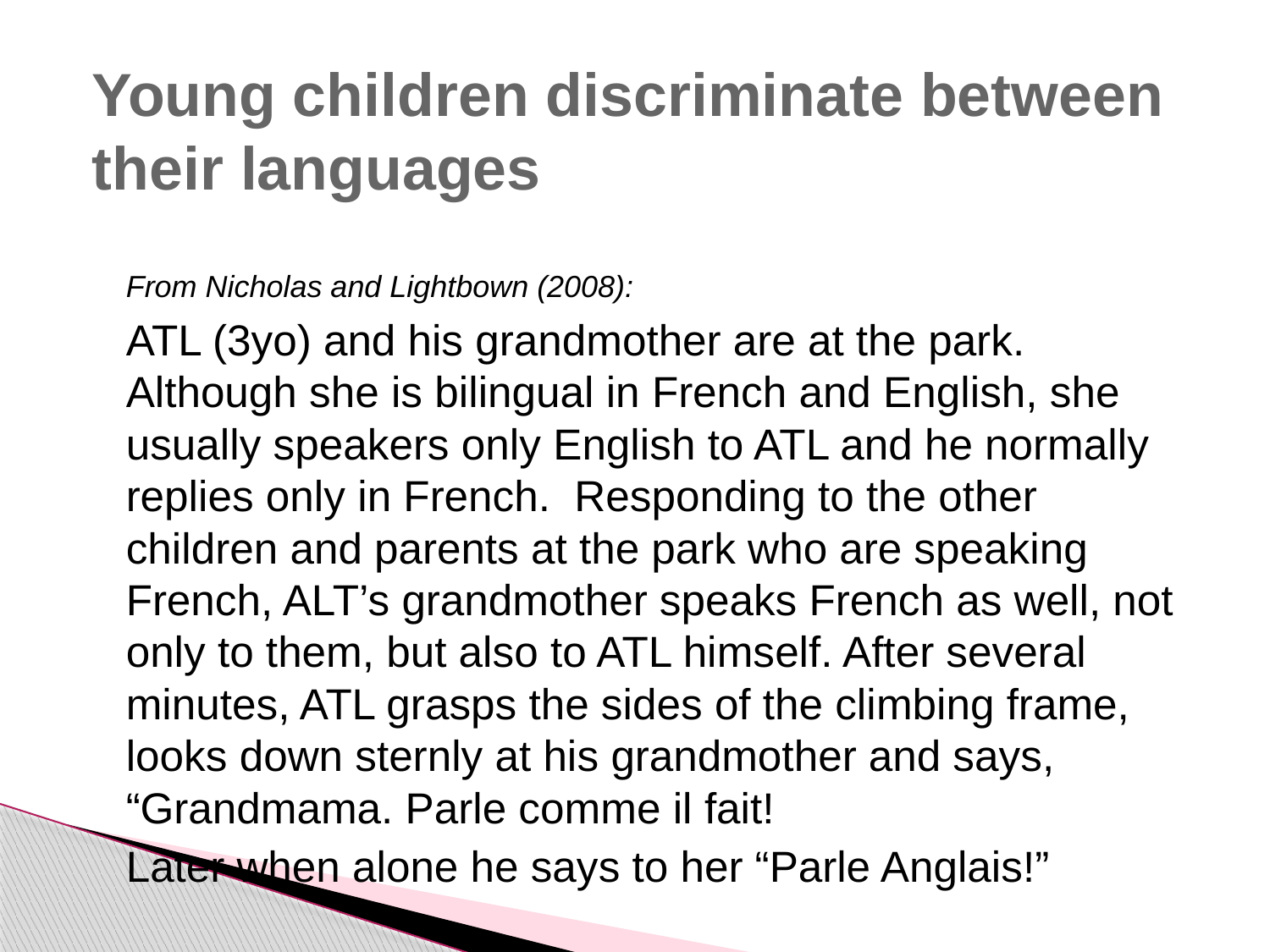

# Young children discriminate between their languages
	From Nicholas and Lightbown (2008):
	ATL (3yo) and his grandmother are at the park.  Although she is bilingual in French and English, she usually speakers only English to ATL and he normally replies only in French.  Responding to the other children and parents at the park who are speaking French, ALT’s grandmother speaks French as well, not only to them, but also to ATL himself. After several minutes, ATL grasps the sides of the climbing frame, looks down sternly at his grandmother and says, “Grandmama. Parle comme il fait!
	Later when alone he says to her “Parle Anglais!”